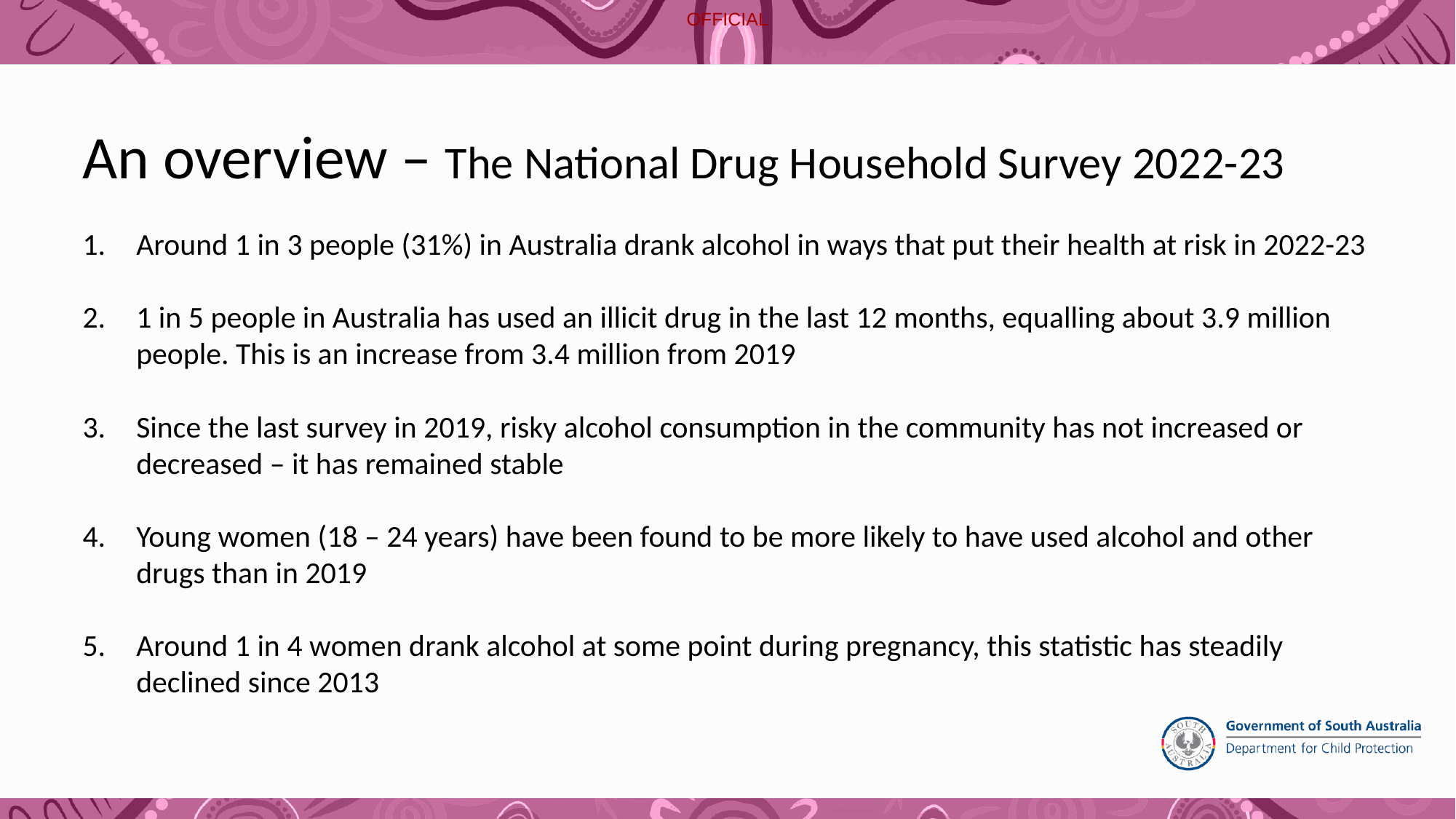

An overview – The National Drug Household Survey 2022-23

Around 1 in 3 people (31%) in Australia drank alcohol in ways that put their health at risk in 2022-23
1 in 5 people in Australia has used an illicit drug in the last 12 months, equalling about 3.9 million people. This is an increase from 3.4 million from 2019
Since the last survey in 2019, risky alcohol consumption in the community has not increased or decreased – it has remained stable
Young women (18 – 24 years) have been found to be more likely to have used alcohol and other drugs than in 2019
Around 1 in 4 women drank alcohol at some point during pregnancy, this statistic has steadily declined since 2013